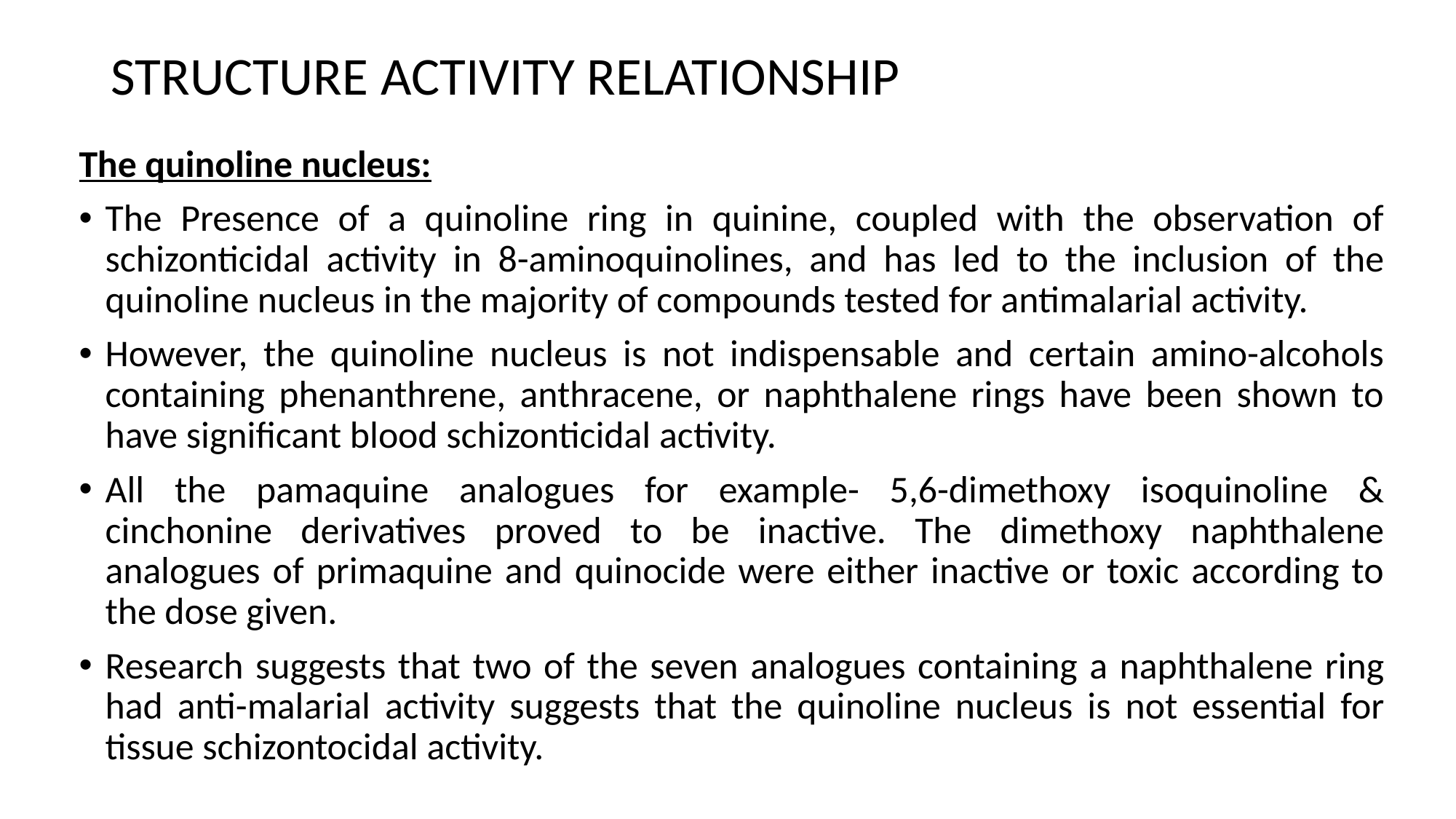

# STRUCTURE ACTIVITY RELATIONSHIP
The quinoline nucleus:
The Presence of a quinoline ring in quinine, coupled with the observation of schizonticidal activity in 8-aminoquinolines, and has led to the inclusion of the quinoline nucleus in the majority of compounds tested for antimalarial activity.
However, the quinoline nucleus is not indispensable and certain amino-alcohols containing phenanthrene, anthracene, or naphthalene rings have been shown to have significant blood schizonticidal activity.
All the pamaquine analogues for example- 5,6-dimethoxy isoquinoline & cinchonine derivatives proved to be inactive. The dimethoxy naphthalene analogues of primaquine and quinocide were either inactive or toxic according to the dose given.
Research suggests that two of the seven analogues containing a naphthalene ring had anti-malarial activity suggests that the quinoline nucleus is not essential for tissue schizontocidal activity.